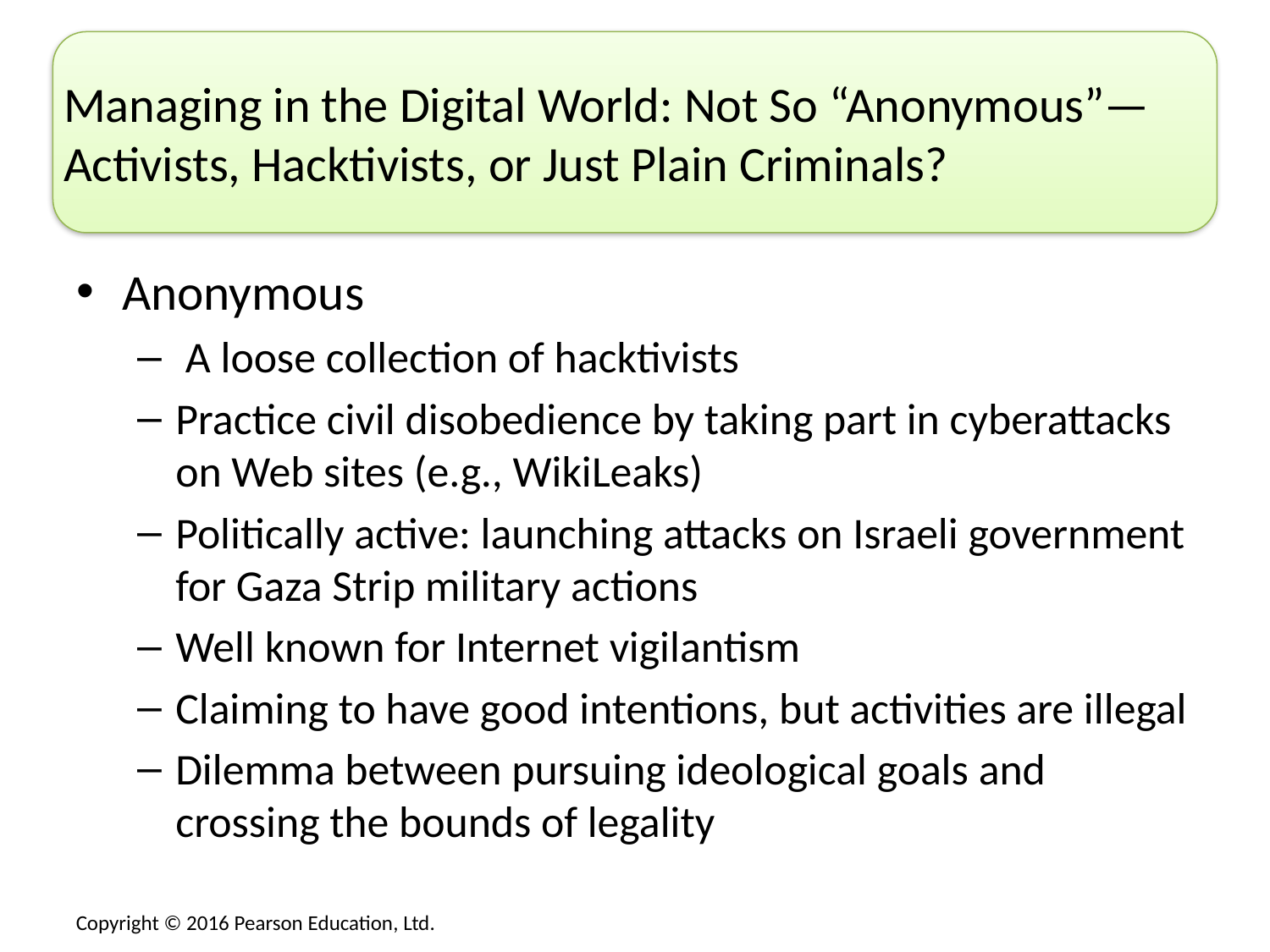

# Managing in the Digital World: Not So “Anonymous”—Activists, Hacktivists, or Just Plain Criminals?
Anonymous
 A loose collection of hacktivists
Practice civil disobedience by taking part in cyberattacks on Web sites (e.g., WikiLeaks)
Politically active: launching attacks on Israeli government for Gaza Strip military actions
Well known for Internet vigilantism
Claiming to have good intentions, but activities are illegal
Dilemma between pursuing ideological goals and crossing the bounds of legality